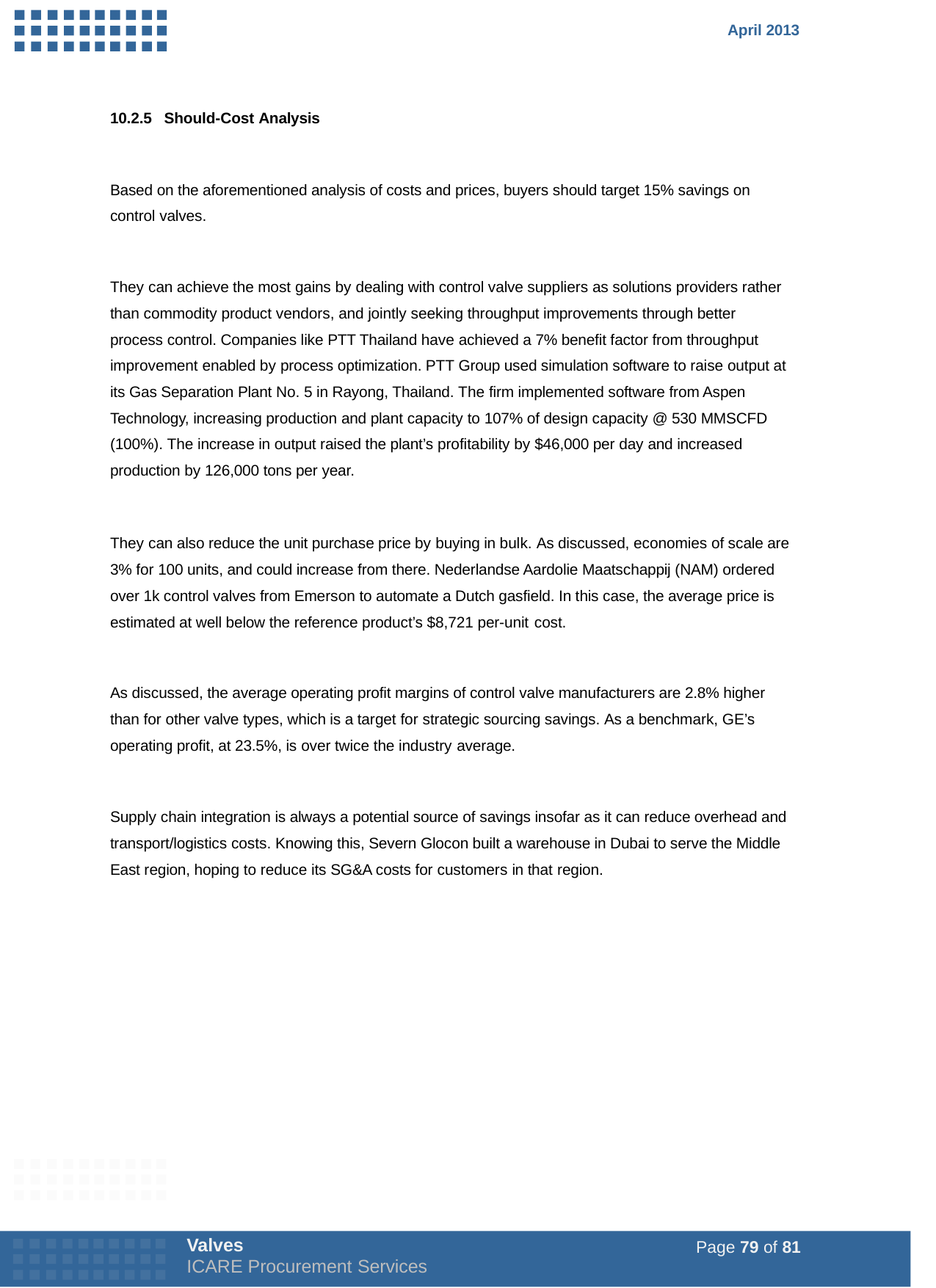

April 2013

10.2.5   Should-Cost Analysis
Based on the aforementioned analysis of costs and prices, buyers should target 15% savings on  control valves.
They can achieve the most gains by dealing with control valve suppliers as solutions providers rather  than commodity product vendors, and jointly seeking throughput improvements through better  process control. Companies like PTT Thailand have achieved a 7% benefit factor from throughput  improvement enabled by process optimization. PTT Group used simulation software to raise output at  its Gas Separation Plant No. 5 in Rayong, Thailand. The firm implemented software from Aspen  Technology, increasing production and plant capacity to 107% of design capacity @ 530 MMSCFD  (100%). The increase in output raised the plant’s profitability by $46,000 per day and increased  production by 126,000 tons per year.
They can also reduce the unit purchase price by buying in bulk. As discussed, economies of scale are  3% for 100 units, and could increase from there. Nederlandse Aardolie Maatschappij (NAM) ordered  over 1k control valves from Emerson to automate a Dutch gasfield. In this case, the average price is  estimated at well below the reference product’s $8,721 per-unit cost.
As discussed, the average operating profit margins of control valve manufacturers are 2.8% higher  than for other valve types, which is a target for strategic sourcing savings. As a benchmark, GE’s  operating profit, at 23.5%, is over twice the industry average.
Supply chain integration is always a potential source of savings insofar as it can reduce overhead and  transport/logistics costs. Knowing this, Severn Glocon built a warehouse in Dubai to serve the Middle  East region, hoping to reduce its SG&A costs for customers in that region.

Valves
ICARE Procurement Services
Page 79 of 81